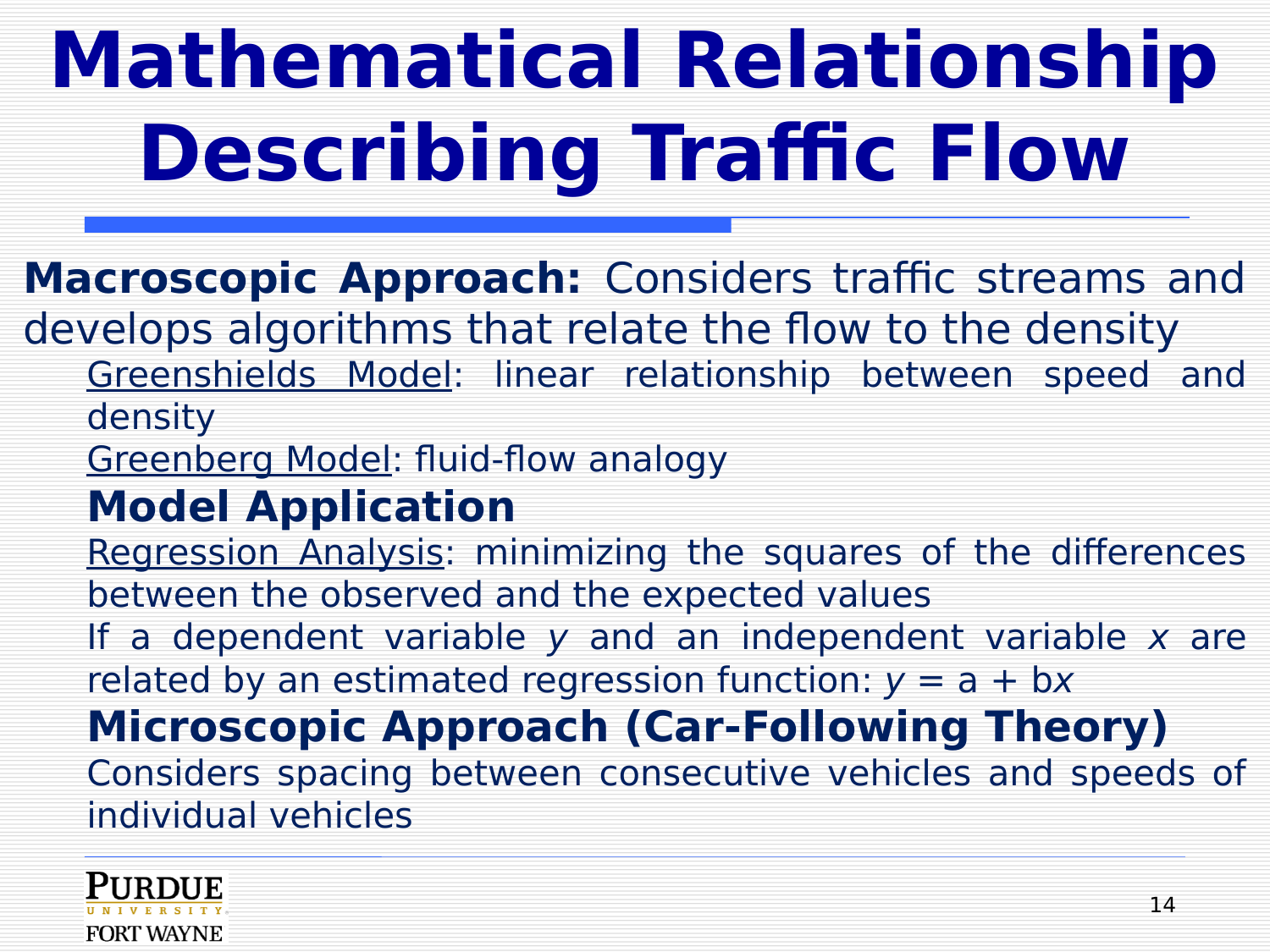

# Mathematical Relationship Describing Traffic Flow
Macroscopic Approach: Considers traffic streams and develops algorithms that relate the flow to the density
Greenshields Model: linear relationship between speed and density
Greenberg Model: fluid-flow analogy
Model Application
Regression Analysis: minimizing the squares of the differences between the observed and the expected values
If a dependent variable y and an independent variable x are related by an estimated regression function: y = a + bx
Microscopic Approach (Car-Following Theory)
Considers spacing between consecutive vehicles and speeds of individual vehicles
14